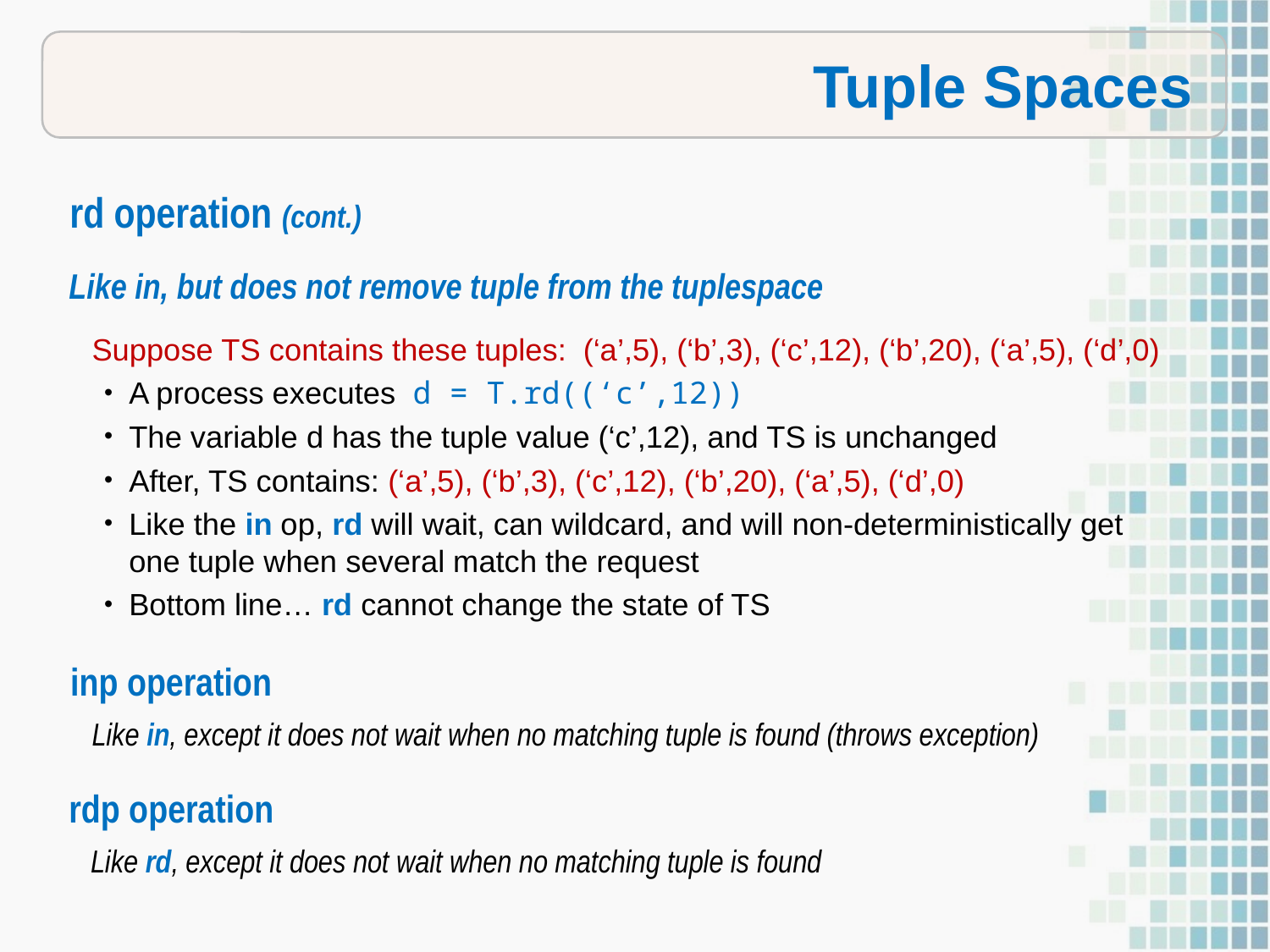

Tuple Spaces
rd operation (cont.)
Like in, but does not remove tuple from the tuplespace
Suppose TS contains these tuples:  (‘a’,5), (‘b’,3), (‘c’,12), (‘b’,20), (‘a’,5), (‘d’,0)
A process executes  d = T.rd((‘c’,12))
The variable d has the tuple value (‘c’,12), and TS is unchanged
After, TS contains: (‘a’,5), (‘b’,3), (‘c’,12), (‘b’,20), (‘a’,5), (‘d’,0)
Like the in op, rd will wait, can wildcard, and will non-deterministically get one tuple when several match the request
Bottom line… rd cannot change the state of TS
inp operation
   Like in, except it does not wait when no matching tuple is found (throws exception)
rdp operation
   Like rd, except it does not wait when no matching tuple is found